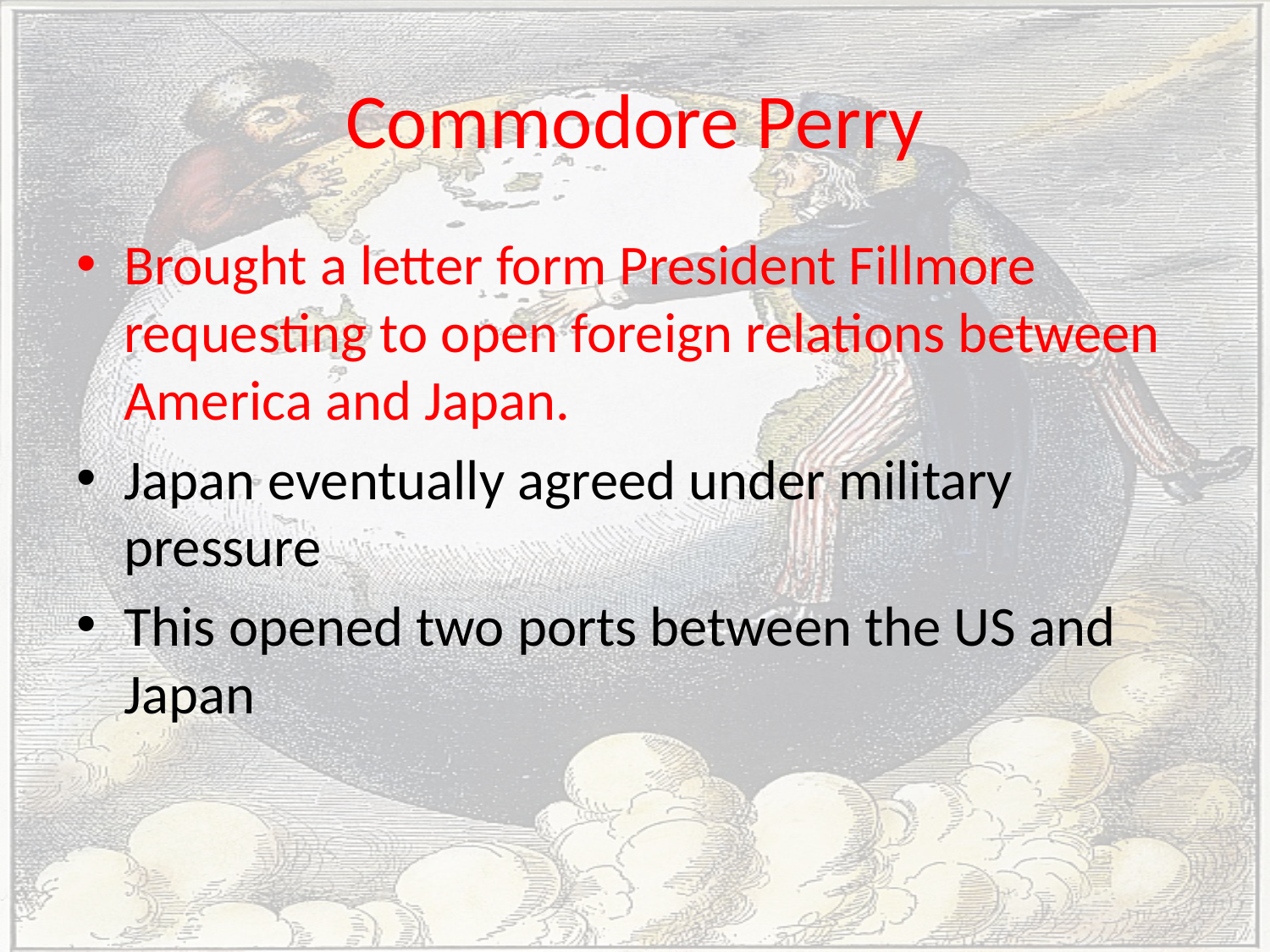

# Commodore Perry
Brought a letter form President Fillmore requesting to open foreign relations between America and Japan.
Japan eventually agreed under military pressure
This opened two ports between the US and Japan